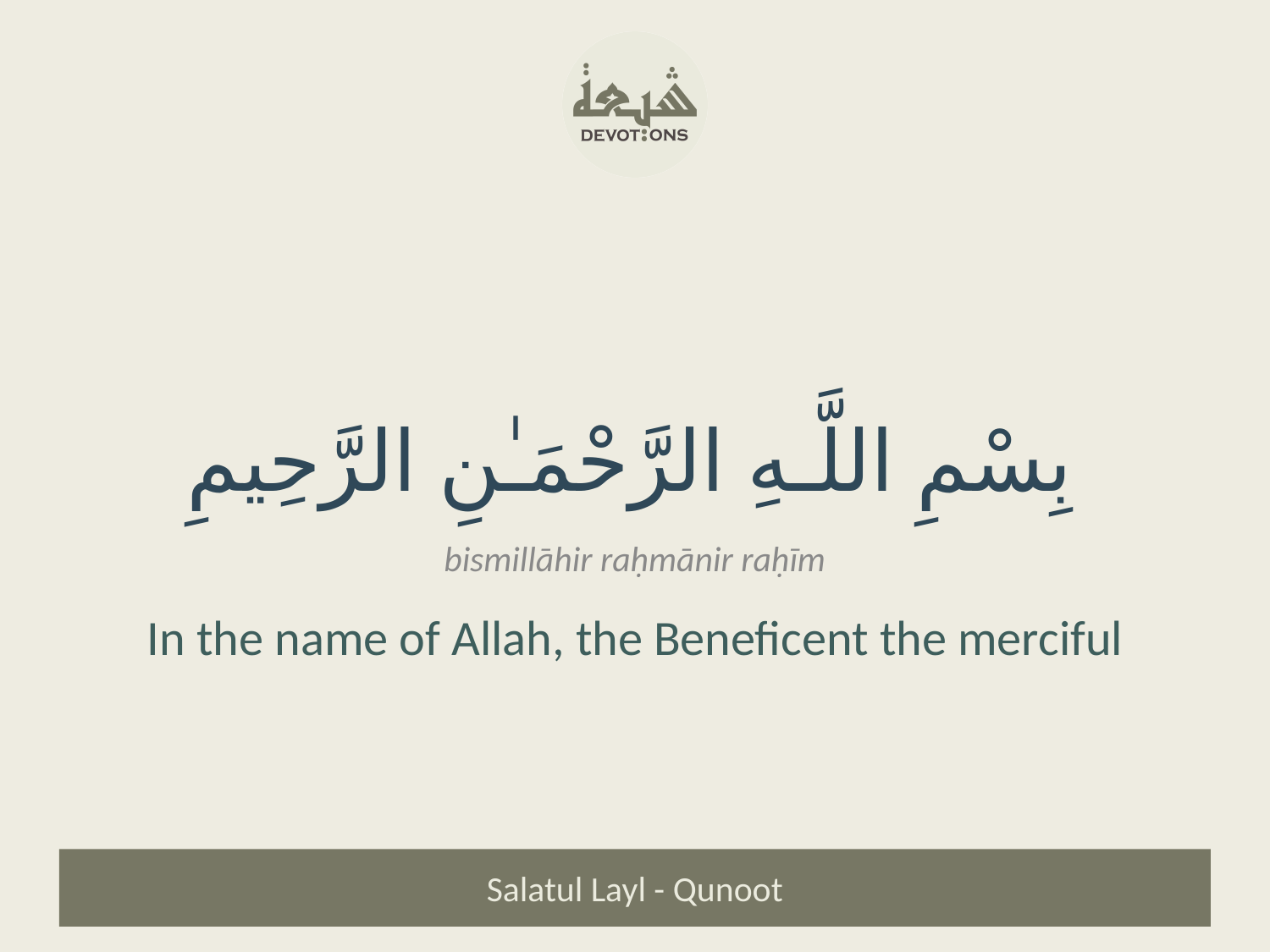

بِسْمِ اللَّـهِ الرَّحْمَـٰنِ الرَّحِيمِ
bismillāhir raḥmānir raḥīm
In the name of Allah, the Beneficent the merciful
Salatul Layl - Qunoot